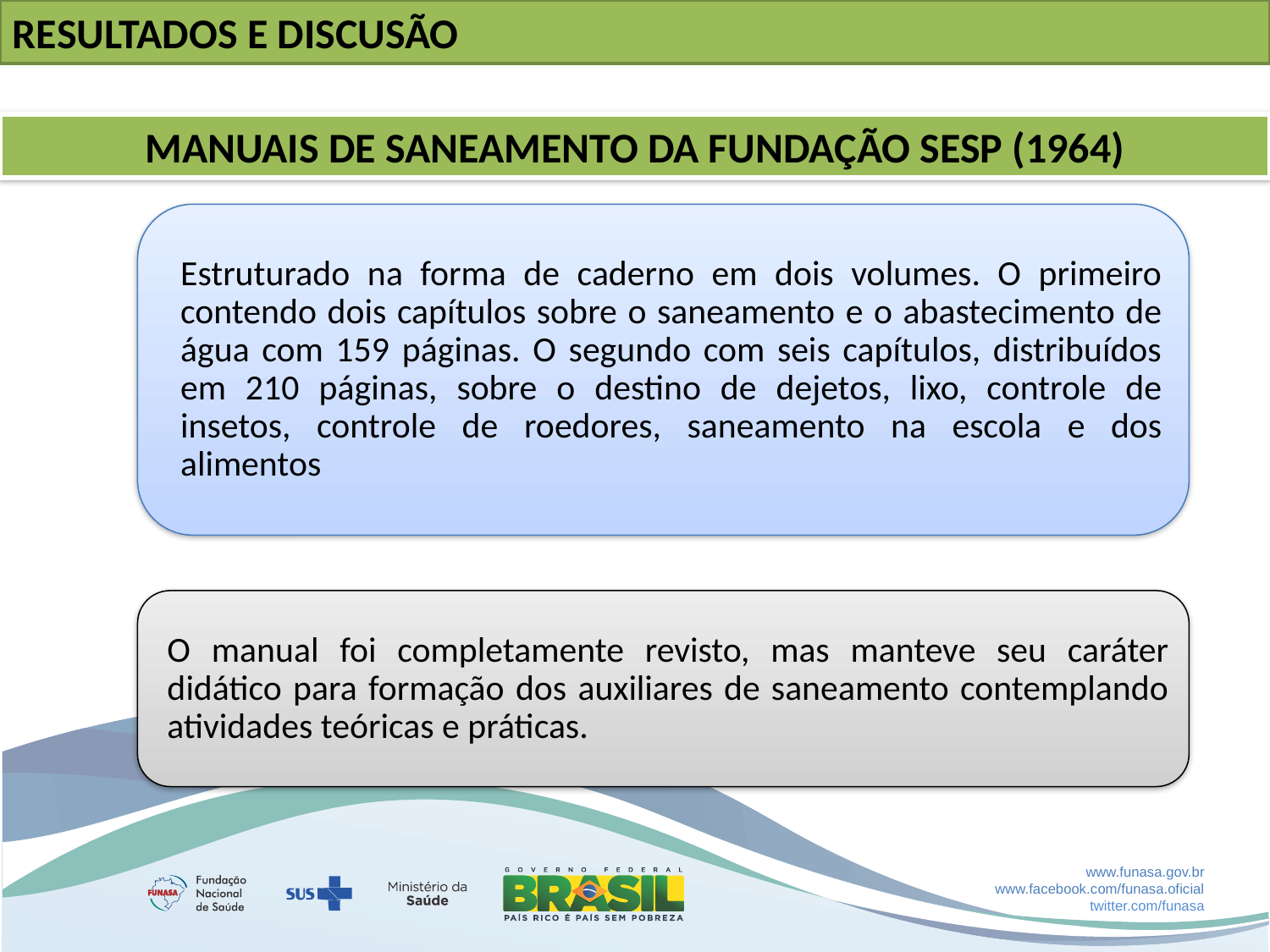

RESULTADOS E DISCUSÃO
MANUAIS DE SANEAMENTO DA FUNDAÇÃO SESP (1964)
Estruturado na forma de caderno em dois volumes. O primeiro contendo dois capítulos sobre o saneamento e o abastecimento de água com 159 páginas. O segundo com seis capítulos, distribuídos em 210 páginas, sobre o destino de dejetos, lixo, controle de insetos, controle de roedores, saneamento na escola e dos alimentos
O manual foi completamente revisto, mas manteve seu caráter didático para formação dos auxiliares de saneamento contemplando atividades teóricas e práticas.